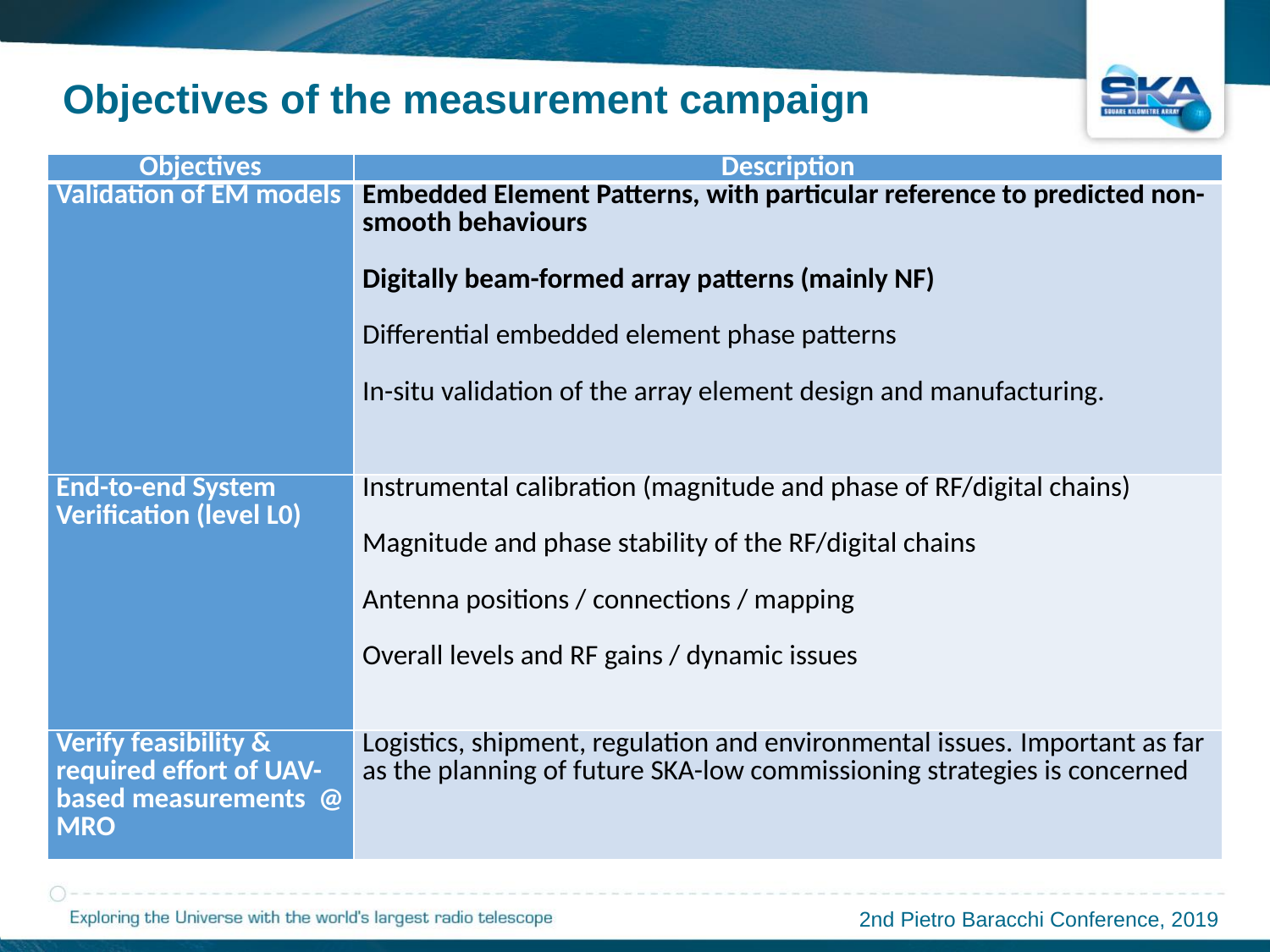

Objectives of the measurement campaign
| Objectives | Description |
| --- | --- |
| Validation of EM models | Embedded Element Patterns, with particular reference to predicted non-smooth behaviours Digitally beam-formed array patterns (mainly NF) Differential embedded element phase patterns   In-situ validation of the array element design and manufacturing. |
| End-to-end System Verification (level L0) | Instrumental calibration (magnitude and phase of RF/digital chains) Magnitude and phase stability of the RF/digital chains Antenna positions / connections / mapping   Overall levels and RF gains / dynamic issues |
| Verify feasibility & required effort of UAV-based measurements @ MRO | Logistics, shipment, regulation and environmental issues. Important as far as the planning of future SKA-low commissioning strategies is concerned |

2nd Pietro Baracchi Conference, 2019